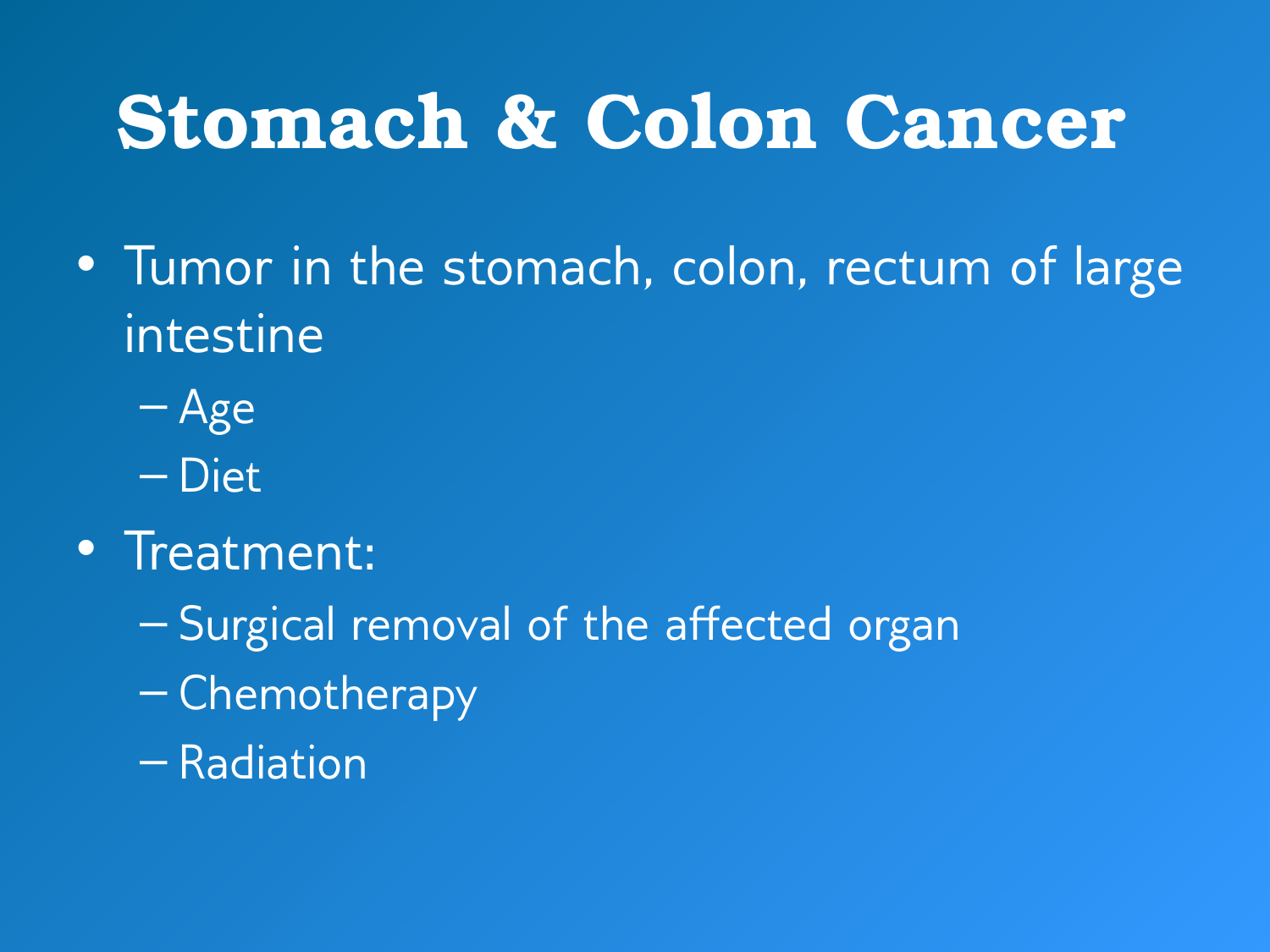

# Stomach & Colon Cancer
Tumor in the stomach, colon, rectum of large intestine
Age
Diet
Treatment:
Surgical removal of the affected organ
Chemotherapy
Radiation